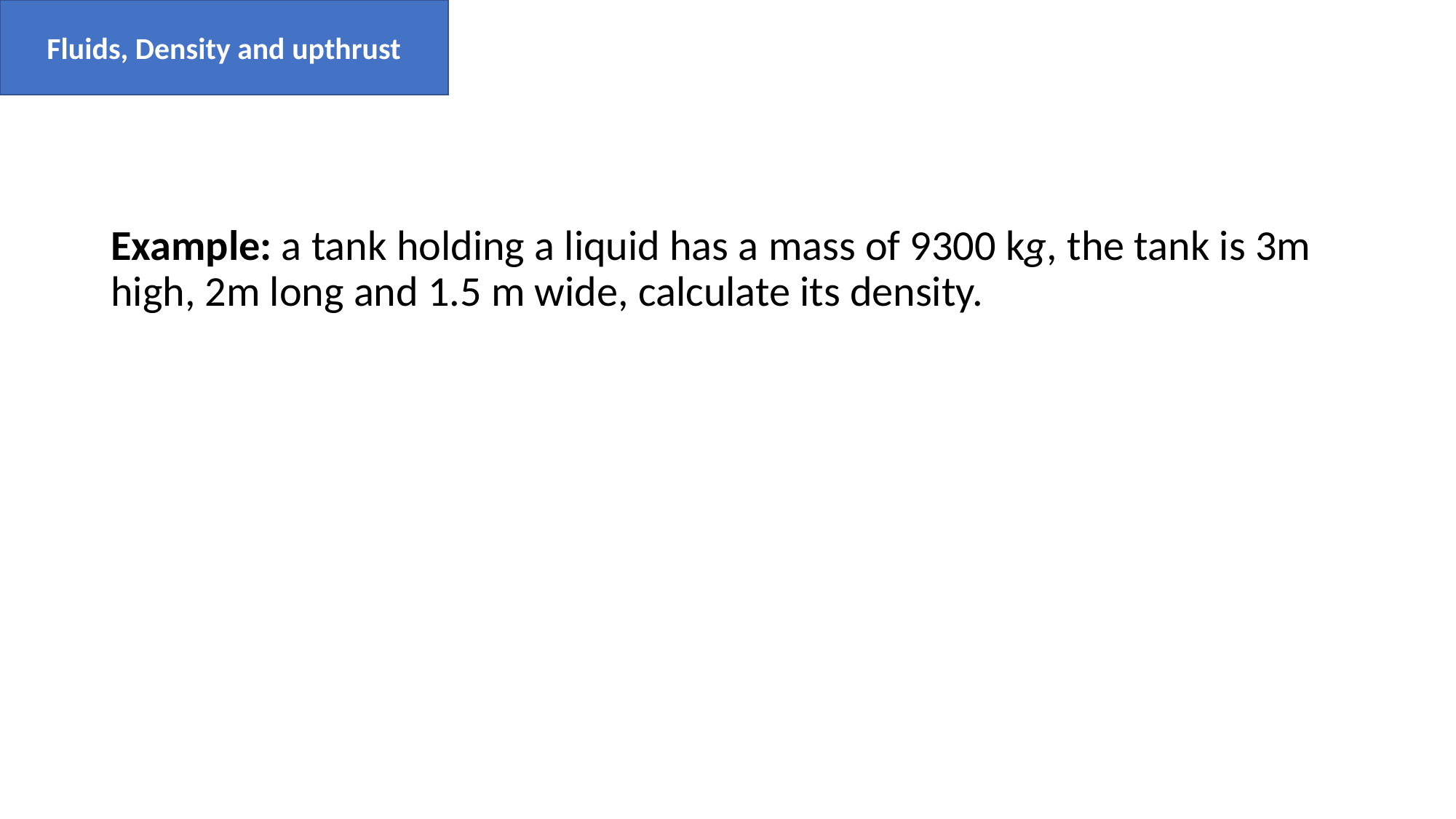

Fluids, Density and upthrust
#
Example: a tank holding a liquid has a mass of 9300 kg, the tank is 3m high, 2m long and 1.5 m wide, calculate its density.